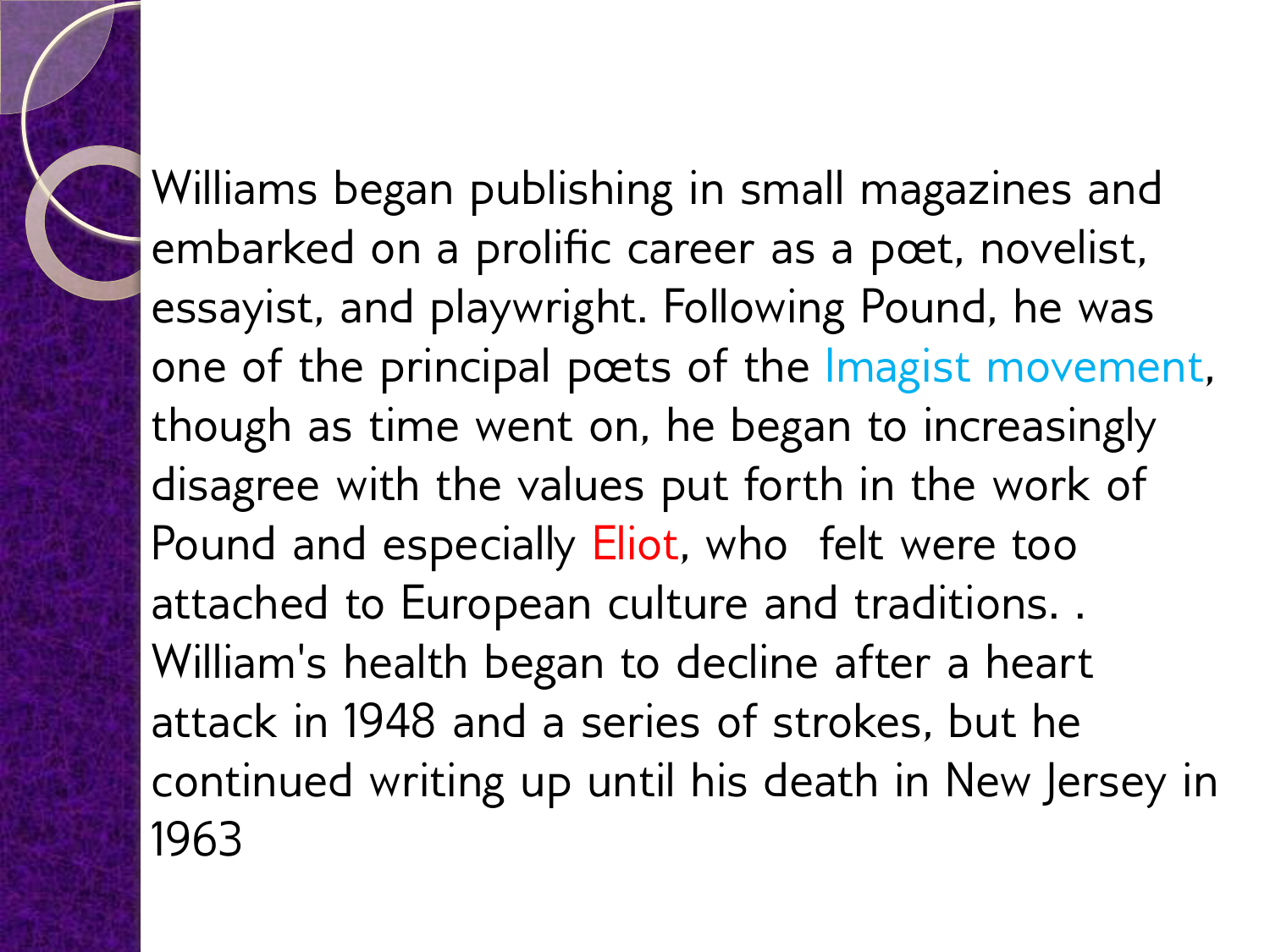

Williams began publishing in small magazines and embarked on a prolific career as a poet, novelist, essayist, and playwright. Following Pound, he was one of the principal poets of the Imagist movement, though as time went on, he began to increasingly disagree with the values put forth in the work of Pound and especially Eliot, who  felt were too attached to European culture and traditions. . William's health began to decline after a heart attack in 1948 and a series of strokes, but he continued writing up until his death in New Jersey in 1963